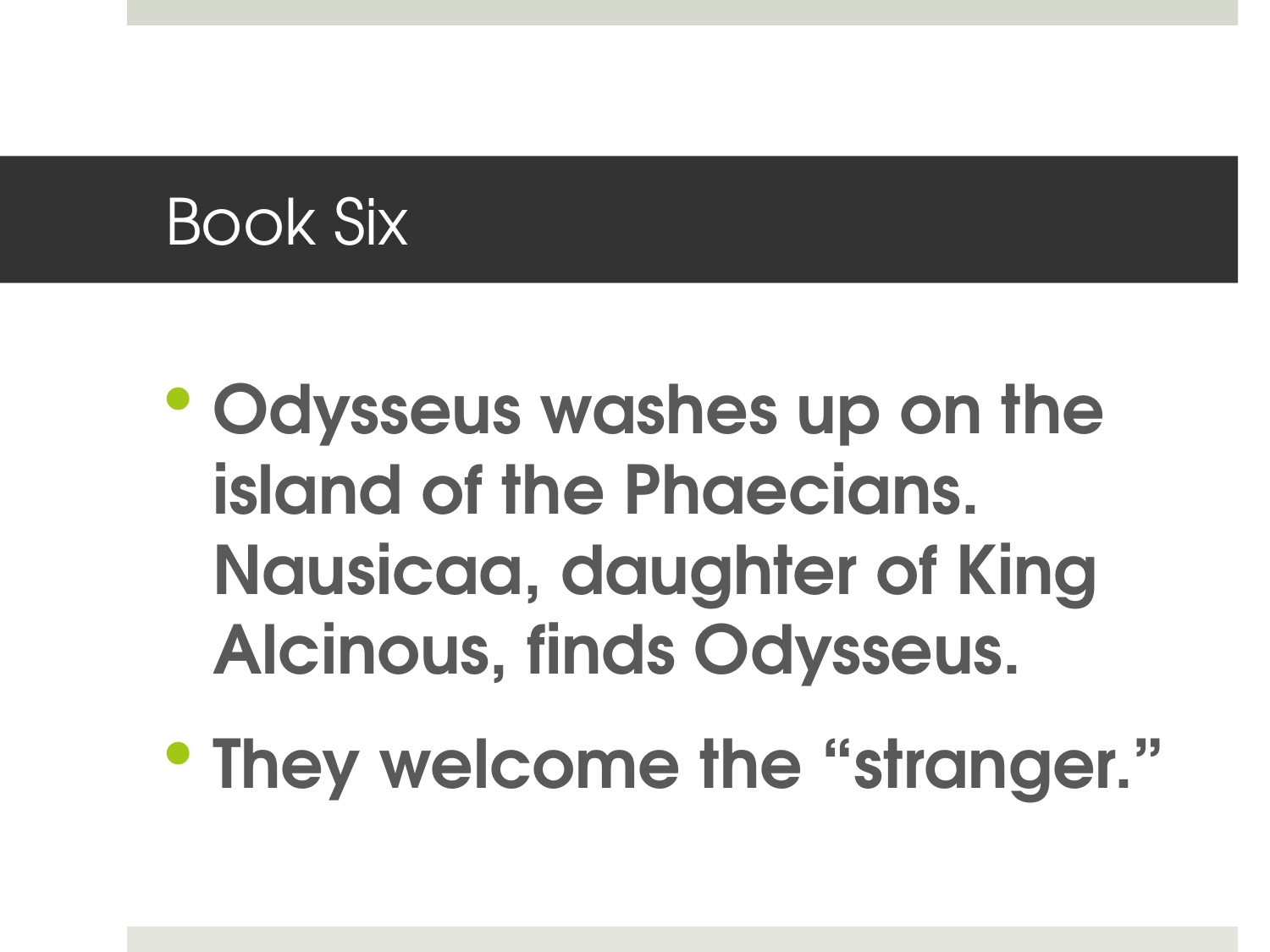

# Book Six
Odysseus washes up on the island of the Phaecians. Nausicaa, daughter of King Alcinous, finds Odysseus.
They welcome the “stranger.”